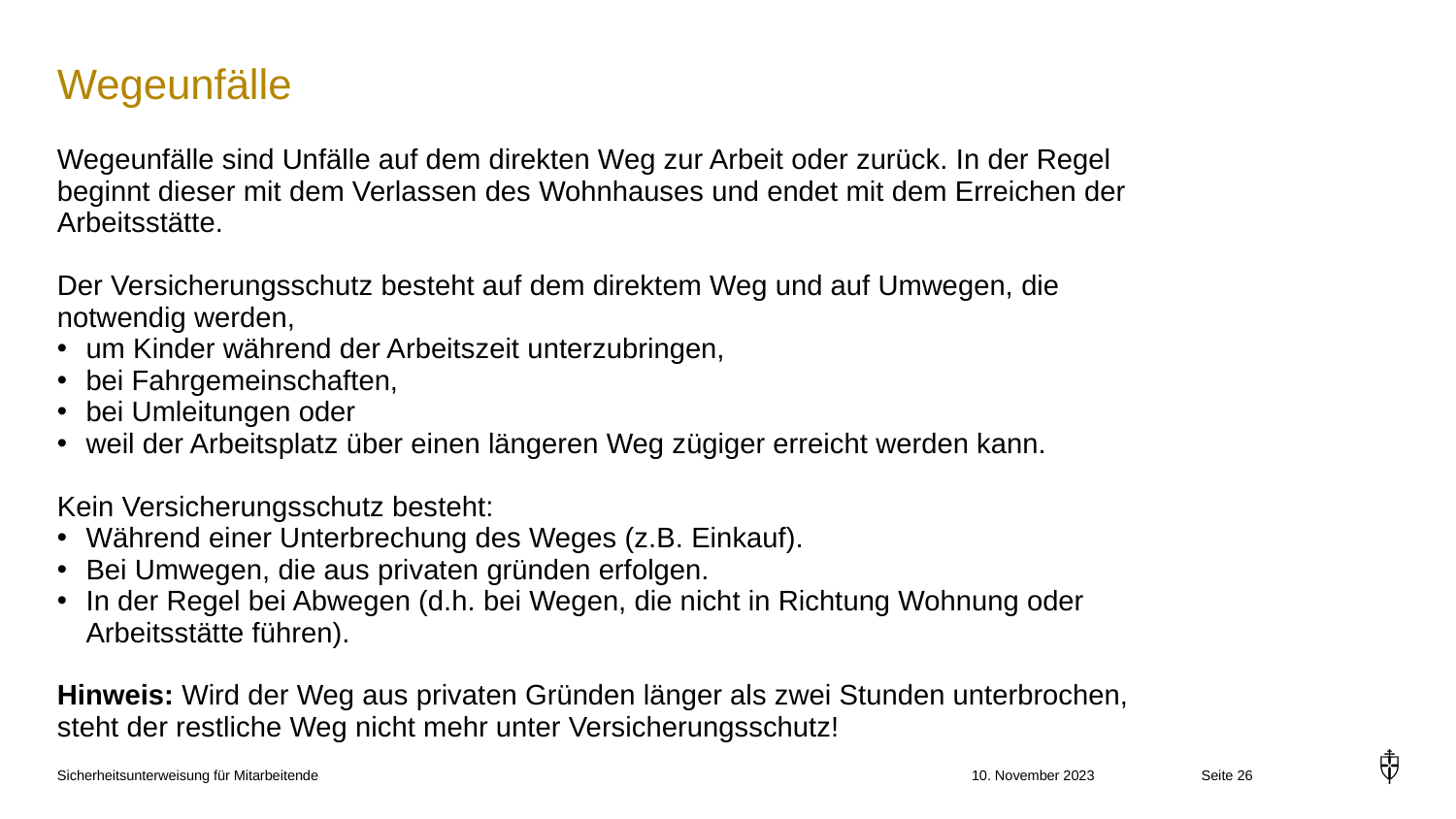

# Wegeunfälle
Wegeunfälle sind Unfälle auf dem direkten Weg zur Arbeit oder zurück. In der Regel beginnt dieser mit dem Verlassen des Wohnhauses und endet mit dem Erreichen der Arbeitsstätte.

Der Versicherungsschutz besteht auf dem direktem Weg und auf Umwegen, die notwendig werden,
um Kinder während der Arbeitszeit unterzubringen,
bei Fahrgemeinschaften,
bei Umleitungen oder
weil der Arbeitsplatz über einen längeren Weg zügiger erreicht werden kann.

Kein Versicherungsschutz besteht:
Während einer Unterbrechung des Weges (z.B. Einkauf).
Bei Umwegen, die aus privaten gründen erfolgen.
In der Regel bei Abwegen (d.h. bei Wegen, die nicht in Richtung Wohnung oder Arbeitsstätte führen).

Hinweis: Wird der Weg aus privaten Gründen länger als zwei Stunden unterbrochen, steht der restliche Weg nicht mehr unter Versicherungsschutz!

Sicherheitsunterweisung für Mitarbeitende

10. November 2023
Seite 26